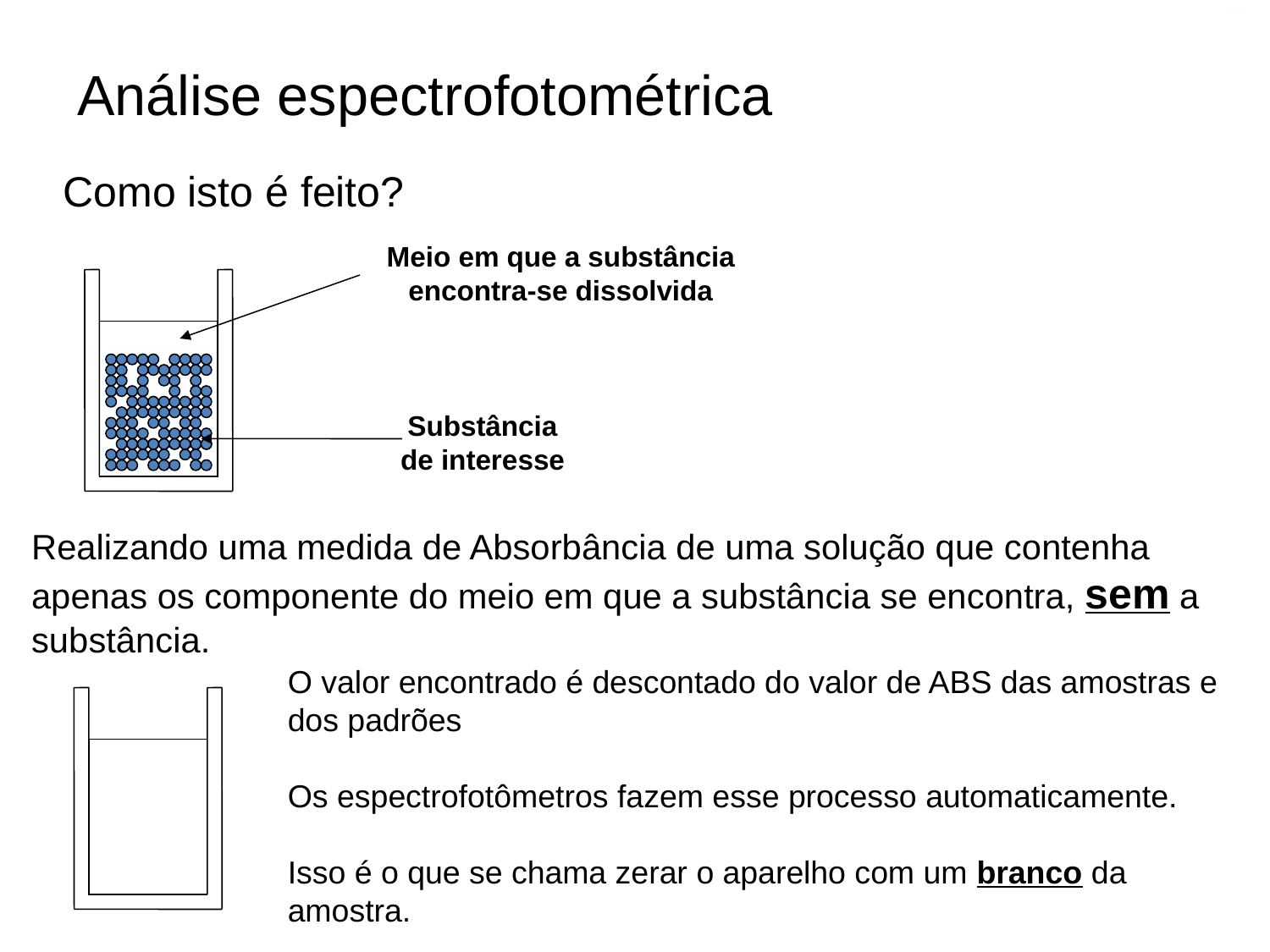

Análise espectrofotométrica
Como isto é feito?
Meio em que a substância encontra-se dissolvida

Substância de interesse

Realizando uma medida de Absorbância de uma solução que contenha apenas os componente do meio em que a substância se encontra, sem a substância.
O valor encontrado é descontado do valor de ABS das amostras e dos padrões

Os espectrofotômetros fazem esse processo automaticamente.

Isso é o que se chama zerar o aparelho com um branco da amostra.